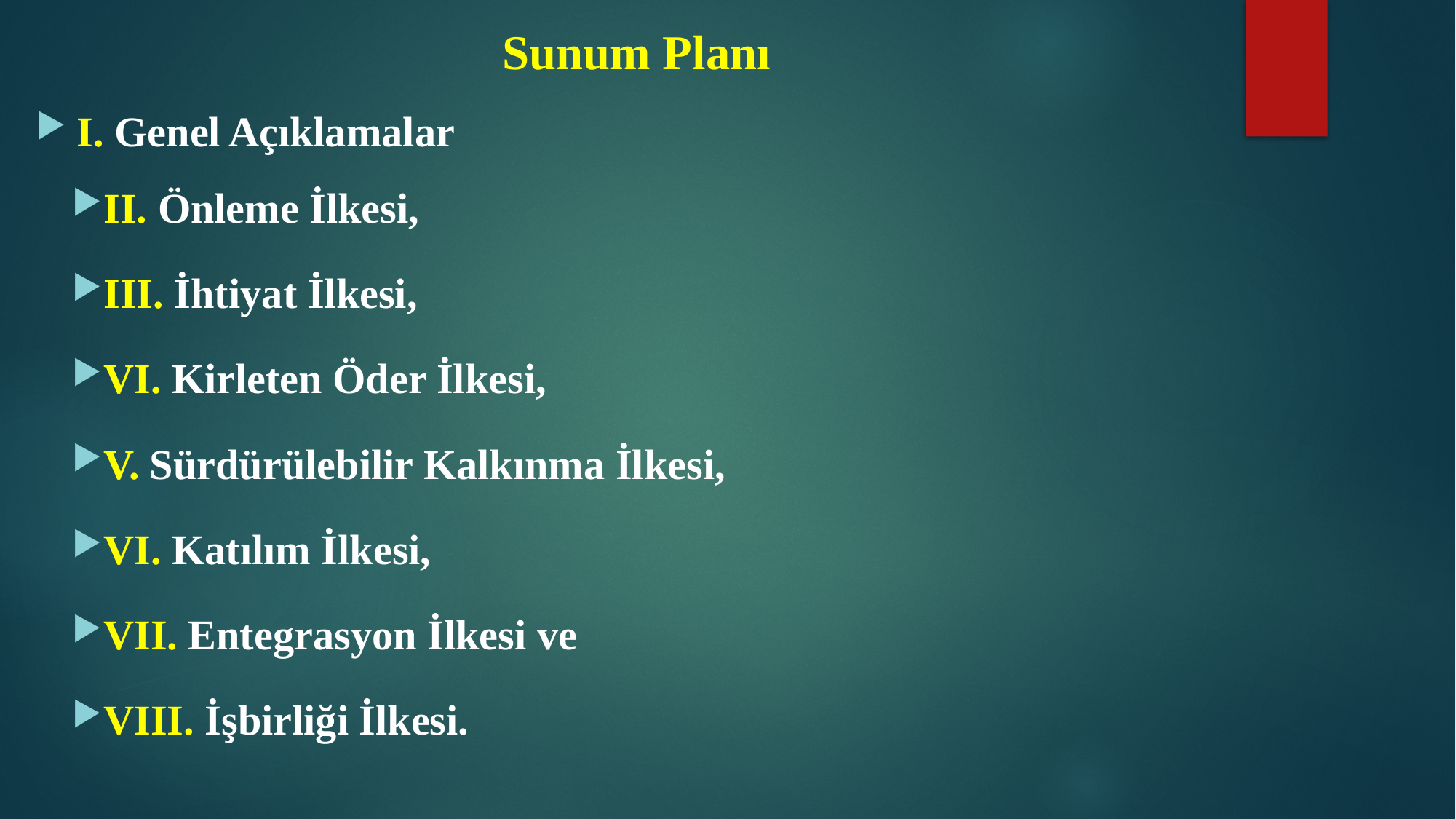

# Sunum Planı
I. Genel Açıklamalar
II. Önleme İlkesi,
III. İhtiyat İlkesi,
VI. Kirleten Öder İlkesi,
V. Sürdürülebilir Kalkınma İlkesi,
VI. Katılım İlkesi,
VII. Entegrasyon İlkesi ve
VIII. İşbirliği İlkesi.